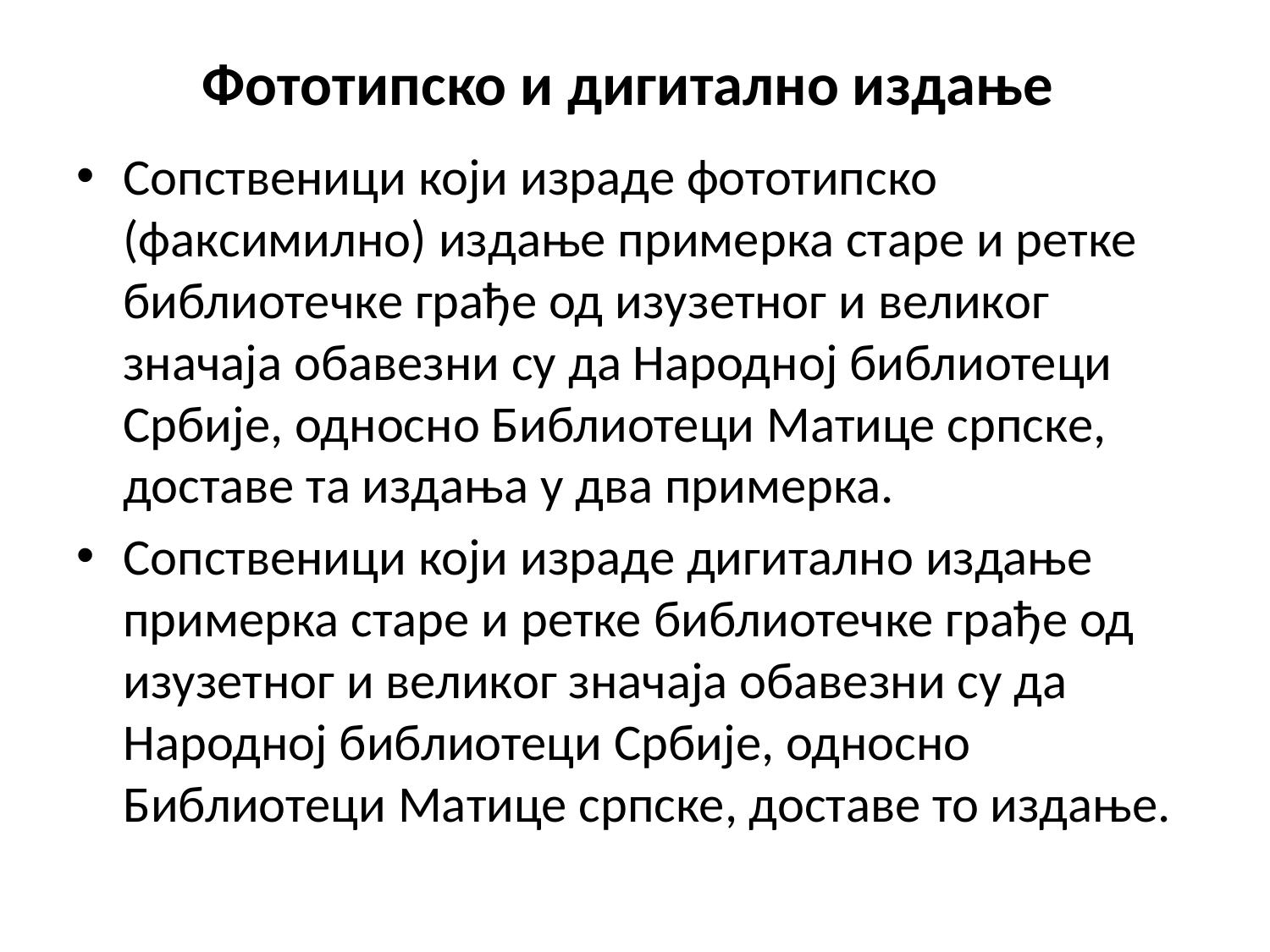

# Фототипско и дигитално издање
Сопственици који израде фототипско (факсимилно) издање примерка старе и ретке библиотечке грађе од изузетног и великог значаја обавезни су да Народној библиотеци Србије, односно Библиотеци Матице српске, доставе та издања у два примерка.
Сопственици који израде дигитално издање примерка старе и ретке библиотечке грађе од изузетног и великог значаја обавезни су да Народној библиотеци Србије, односно Библиотеци Матице српске, доставе то издање.